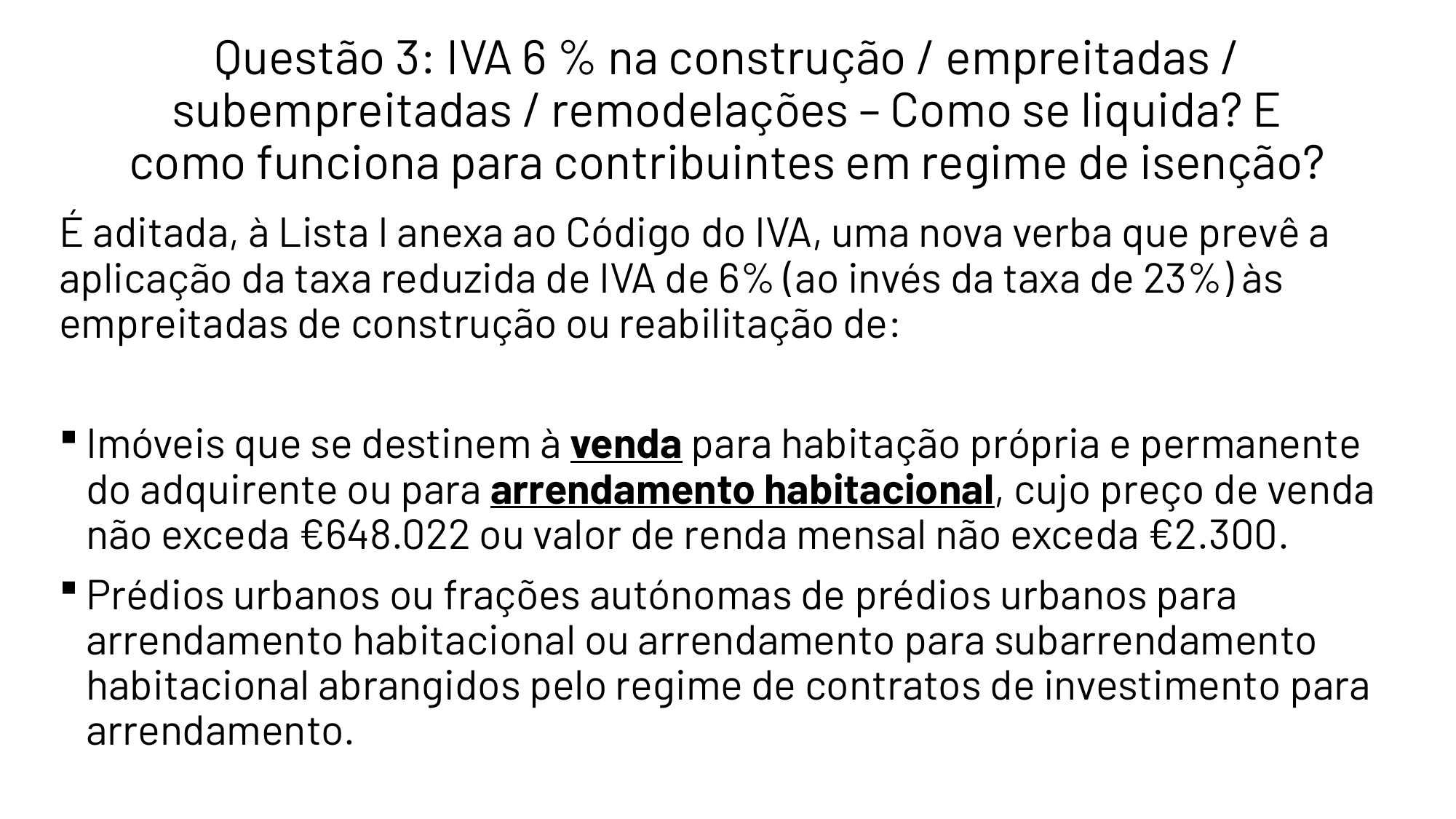

# Questão 3: IVA 6 % na construção / empreitadas / subempreitadas / remodelações – Como se liquida? E como funciona para contribuintes em regime de isenção?
É aditada, à Lista I anexa ao Código do IVA, uma nova verba que prevê a aplicação da taxa reduzida de IVA de 6% (ao invés da taxa de 23%) às empreitadas de construção ou reabilitação de:

Imóveis que se destinem à venda para habitação própria e permanente do adquirente ou para arrendamento habitacional, cujo preço de venda não exceda €648.022 ou valor de renda mensal não exceda €2.300.
Prédios urbanos ou frações autónomas de prédios urbanos para arrendamento habitacional ou arrendamento para subarrendamento habitacional abrangidos pelo regime de contratos de investimento para arrendamento.